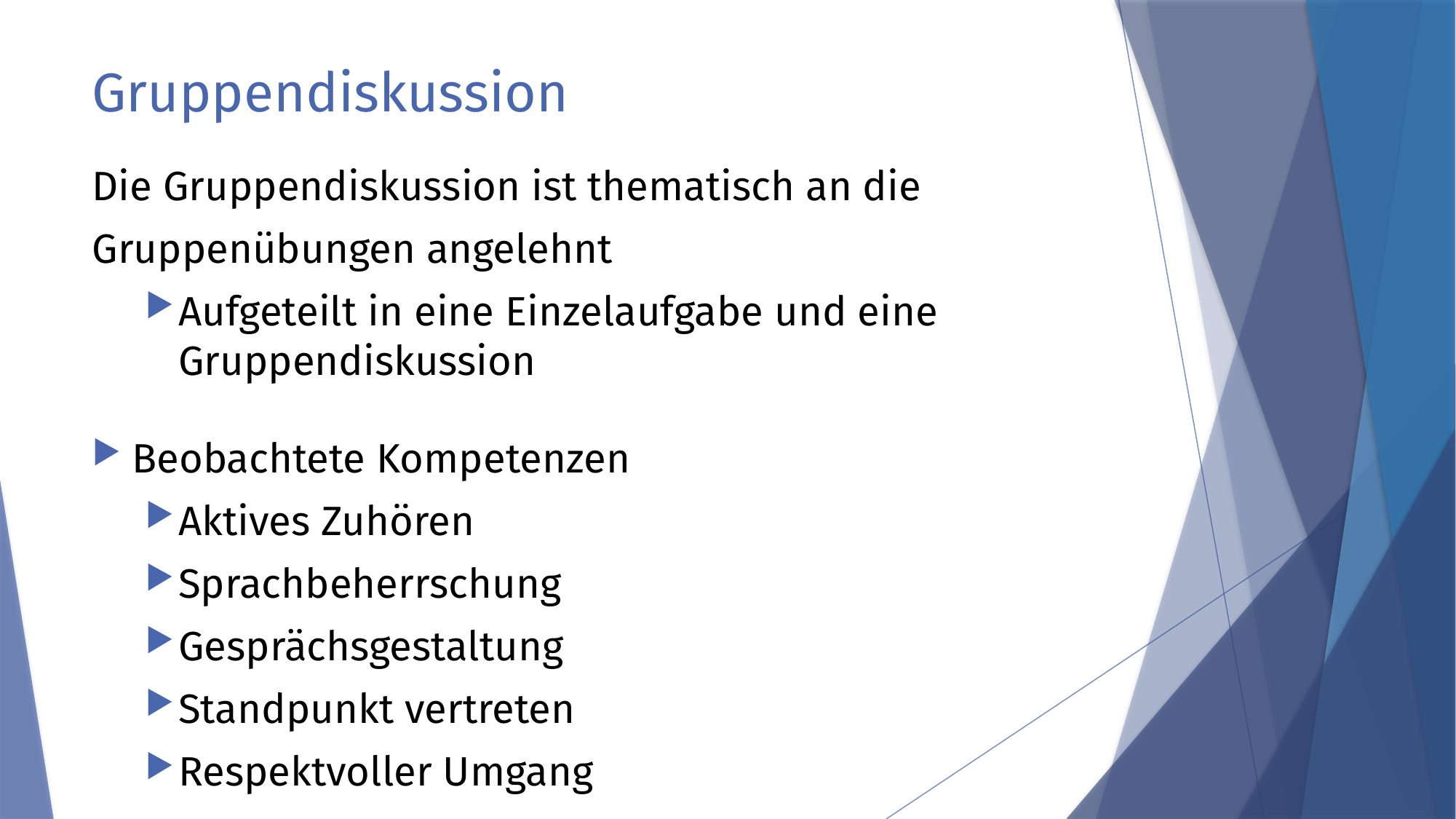

# Gruppendiskussion
Die Gruppendiskussion ist thematisch an die
Gruppenübungen angelehnt
Aufgeteilt in eine Einzelaufgabe und eine Gruppendiskussion

Beobachtete Kompetenzen
Aktives Zuhören
Sprachbeherrschung
Gesprächsgestaltung
Standpunkt vertreten
Respektvoller Umgang